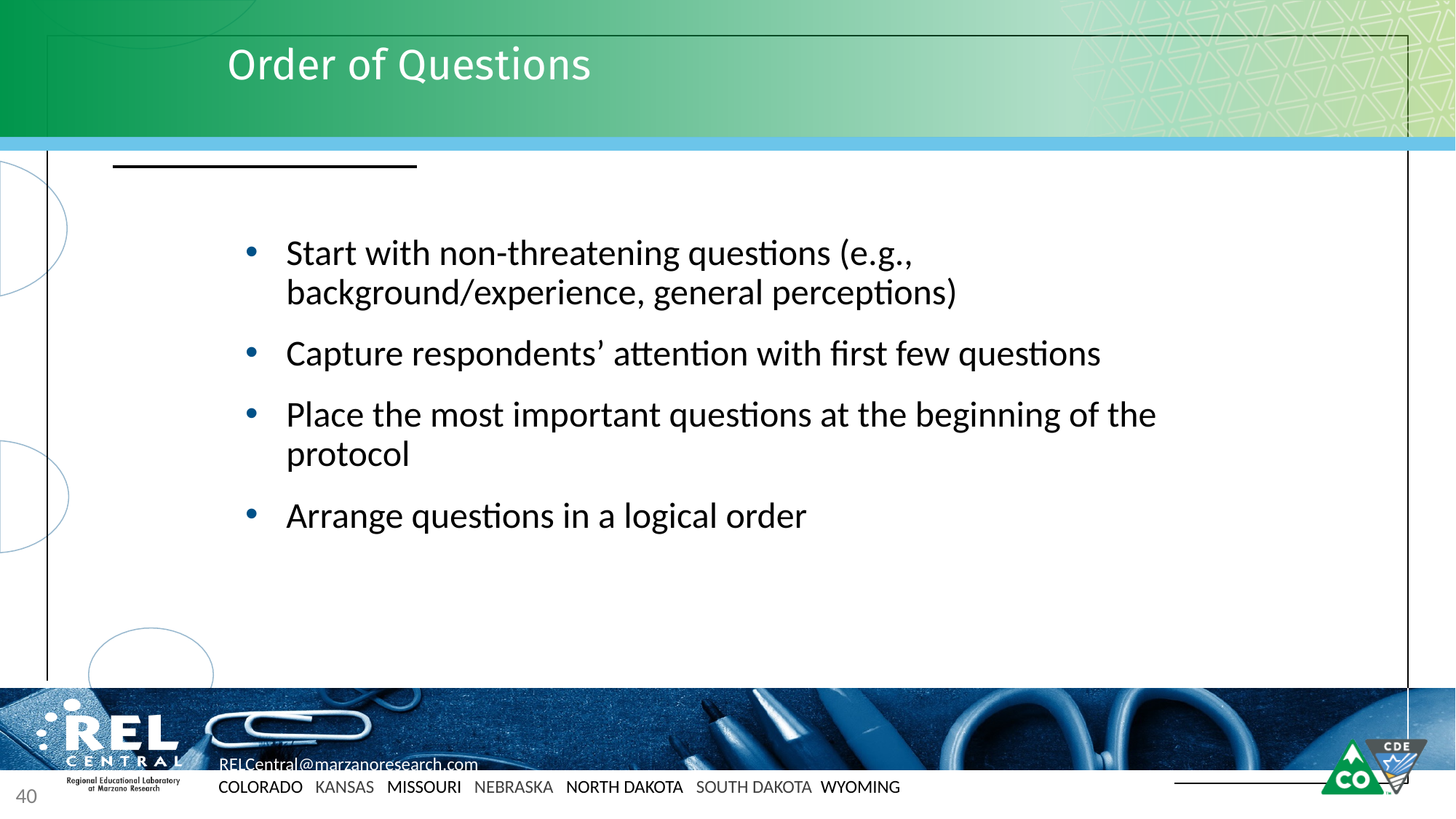

# Order of Questions
Start with non-threatening questions (e.g., background/experience, general perceptions)
Capture respondents’ attention with first few questions
Place the most important questions at the beginning of the protocol
Arrange questions in a logical order
40